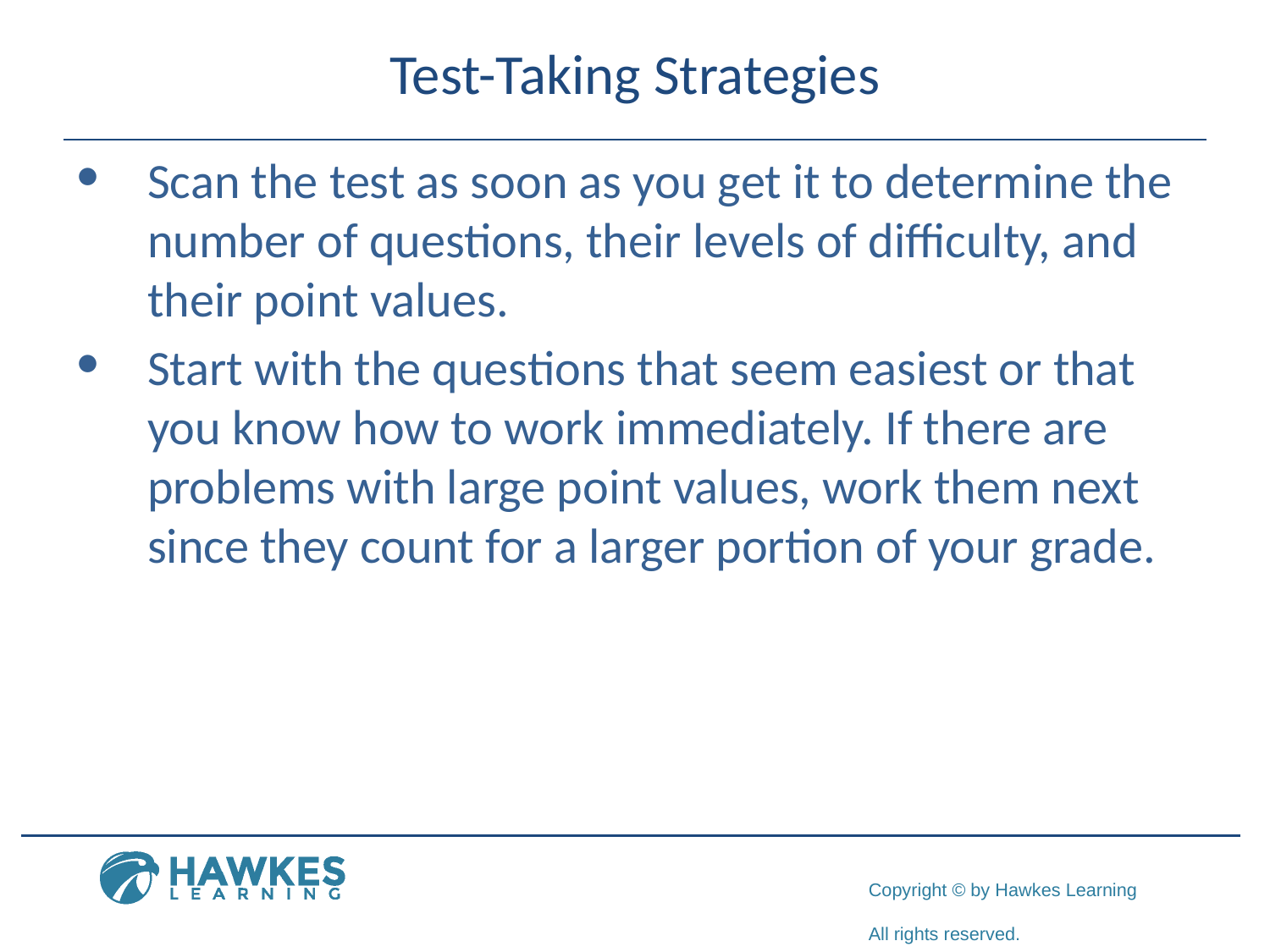

# Test-Taking Strategies
​Scan the test as soon as you get it to determine the number of questions, their levels of difficulty, and their point values.
​Start with the questions that seem easiest or that you know how to work immediately. If there are problems with large point values, work them next since they count for a larger portion of your grade.